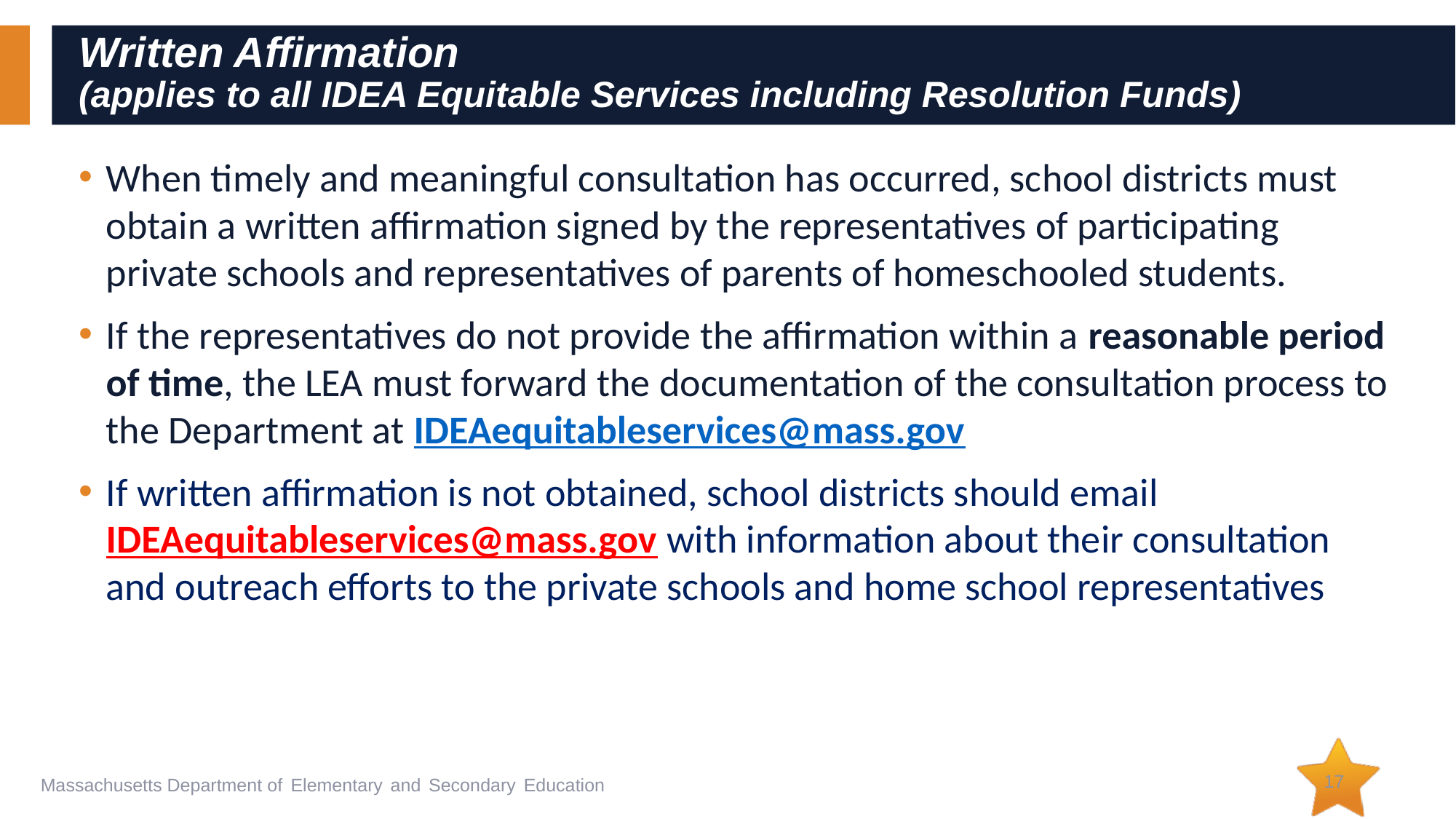

# Written Affirmation (applies to all IDEA Equitable Services including Resolution Funds)
When timely and meaningful consultation has occurred, school districts must obtain a written affirmation signed by the representatives of participating private schools and representatives of parents of homeschooled students.
If the representatives do not provide the affirmation within a reasonable period of time, the LEA must forward the documentation of the consultation process to the Department at IDEAequitableservices@mass.gov
If written affirmation is not obtained, school districts should email  IDEAequitableservices@mass.gov with information about their consultation and outreach efforts to the private schools and home school representatives
17